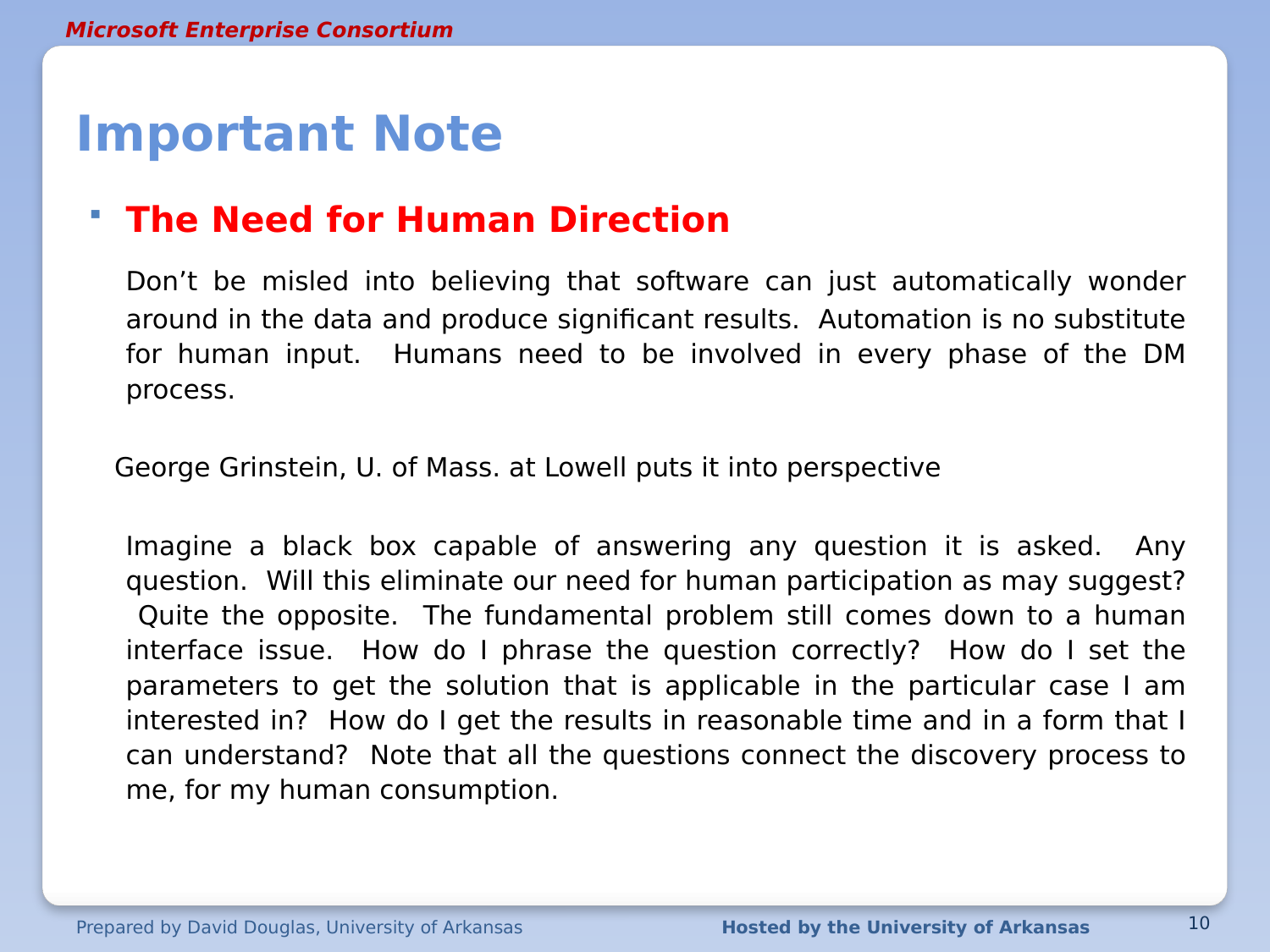

# Important Note
The Need for Human Direction
	Don’t be misled into believing that software can just automatically wonder around in the data and produce significant results.  Automation is no substitute for human input.  Humans need to be involved in every phase of the DM process.

   George Grinstein, U. of Mass. at Lowell puts it into perspective

	Imagine a black box capable of answering any question it is asked.  Any question.  Will this eliminate our need for human participation as may suggest?  Quite the opposite.  The fundamental problem still comes down to a human interface issue.  How do I phrase the question correctly?  How do I set the parameters to get the solution that is applicable in the particular case I am interested in?  How do I get the results in reasonable time and in a form that I can understand?  Note that all the questions connect the discovery process to me, for my human consumption.

Prepared by David Douglas, University of Arkansas
Hosted by the University of Arkansas
10